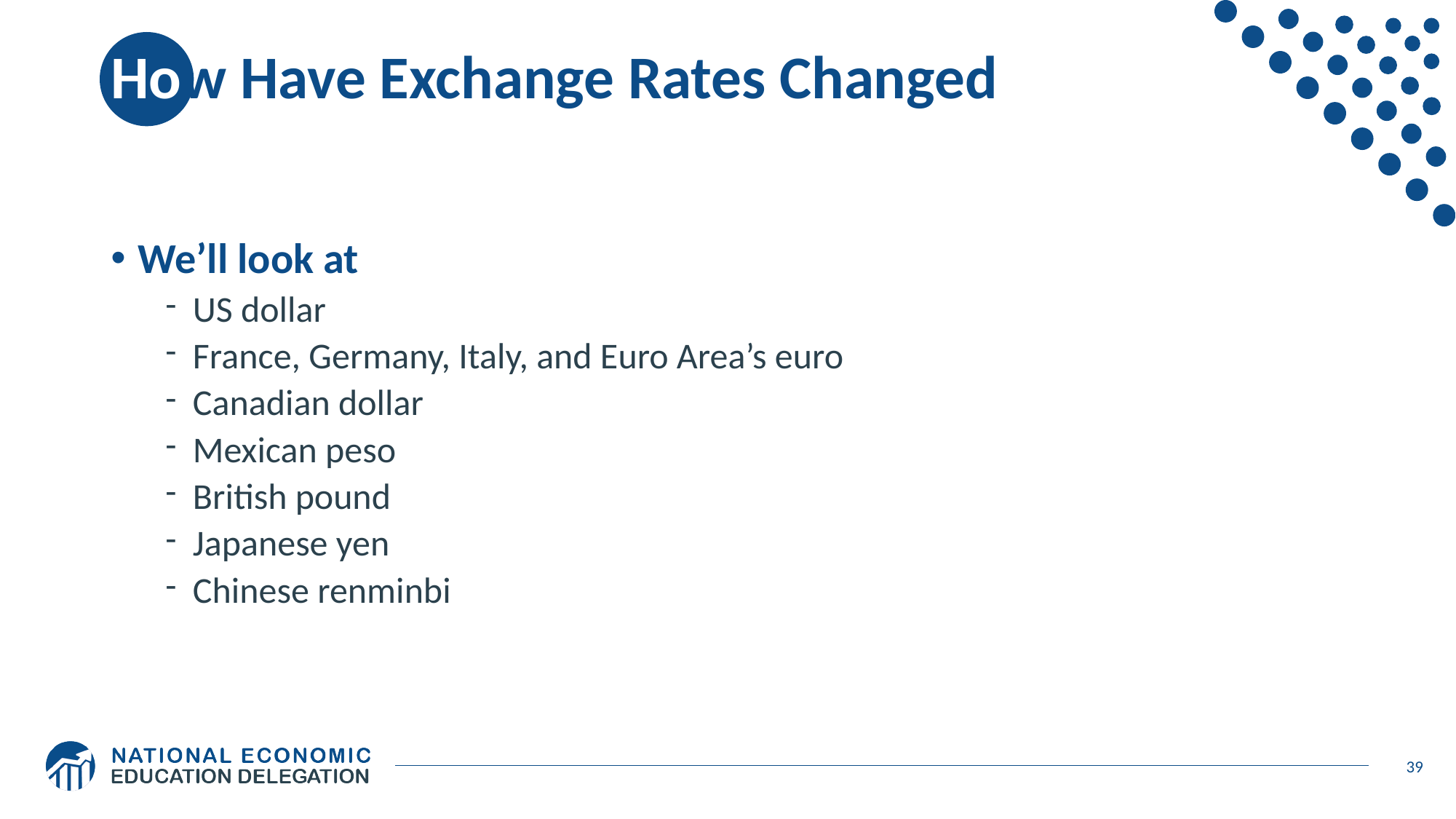

# How Have Exchange Rates Changed
We’ll look at
US dollar
France, Germany, Italy, and Euro Area’s euro
Canadian dollar
Mexican peso
British pound
Japanese yen
Chinese renminbi

39